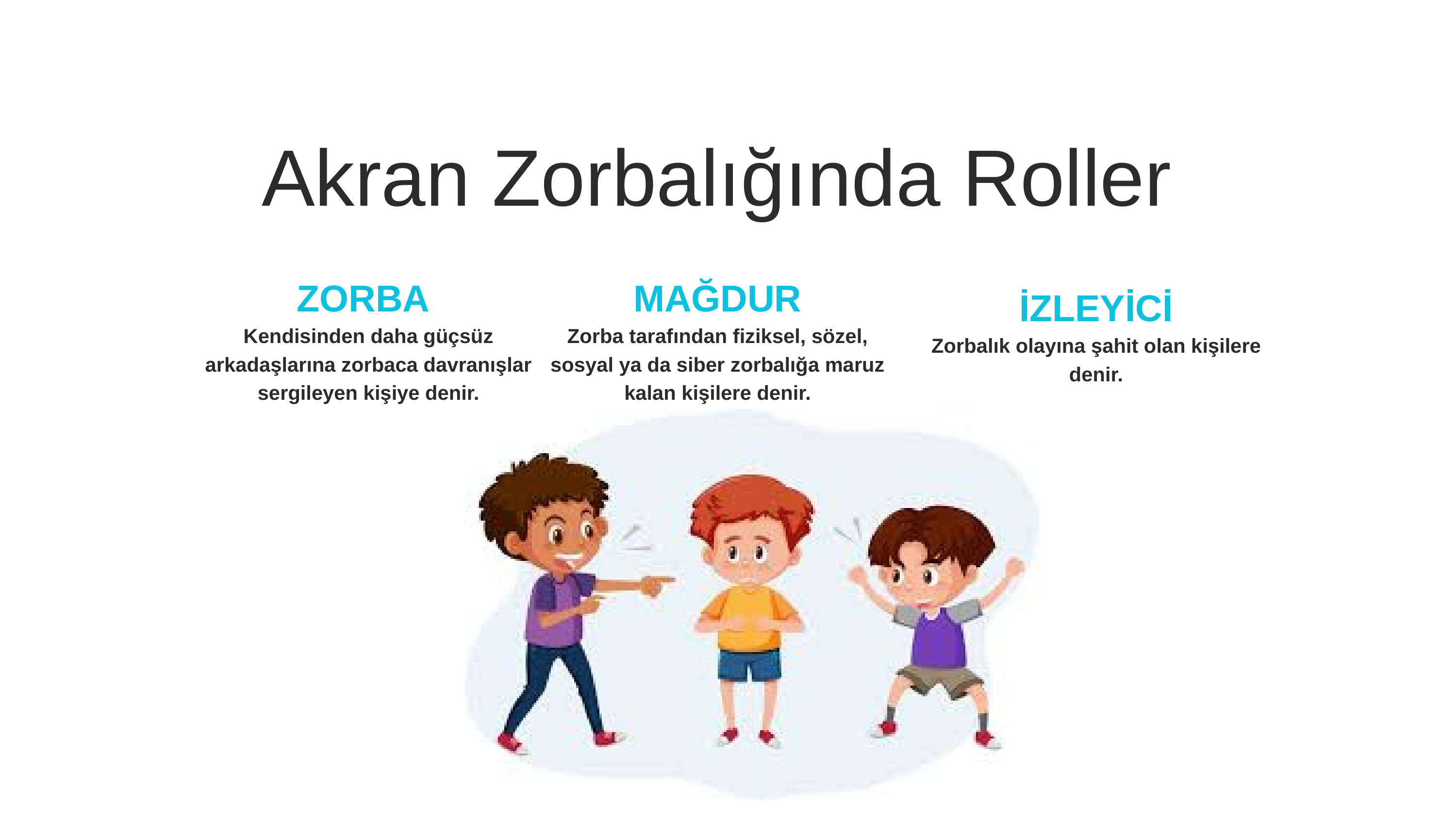

Akran Zorbalığında Roller
ZORBA
Kendisinden daha güçsüz arkadaşlarına zorbaca davranışlar sergileyen kişiye denir.
MAĞDUR
Zorba tarafından fiziksel, sözel, sosyal ya da siber zorbalığa maruz kalan kişilere denir.
İZLEYİCİ
Zorbalık olayına şahit olan kişilere denir.